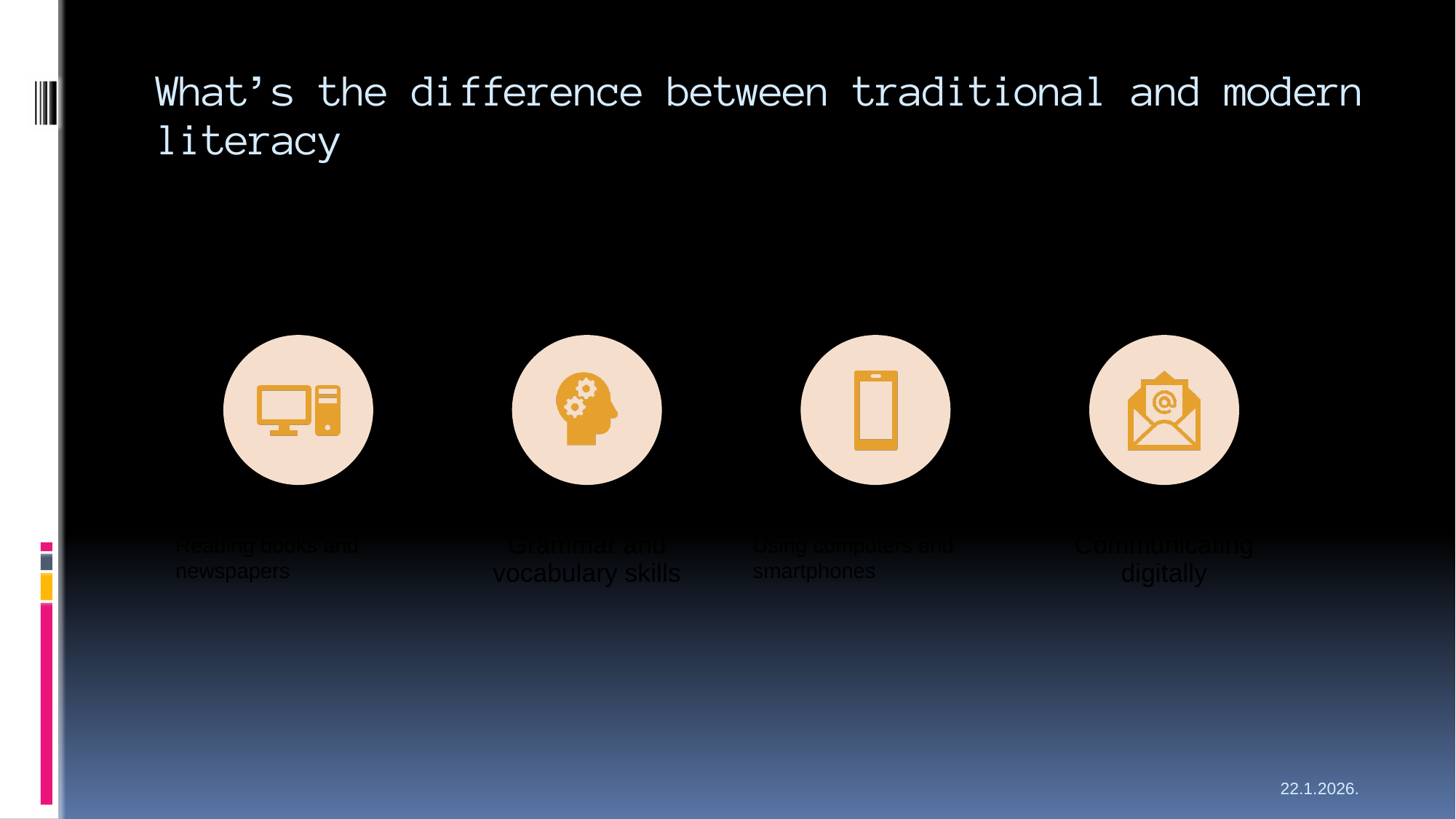

# What’s the difference between traditional and modern literacy

Reading books and newspapers

Using computers and smartphones

Communicating digitally
Grammar and vocabulary skills
22.1.2026.